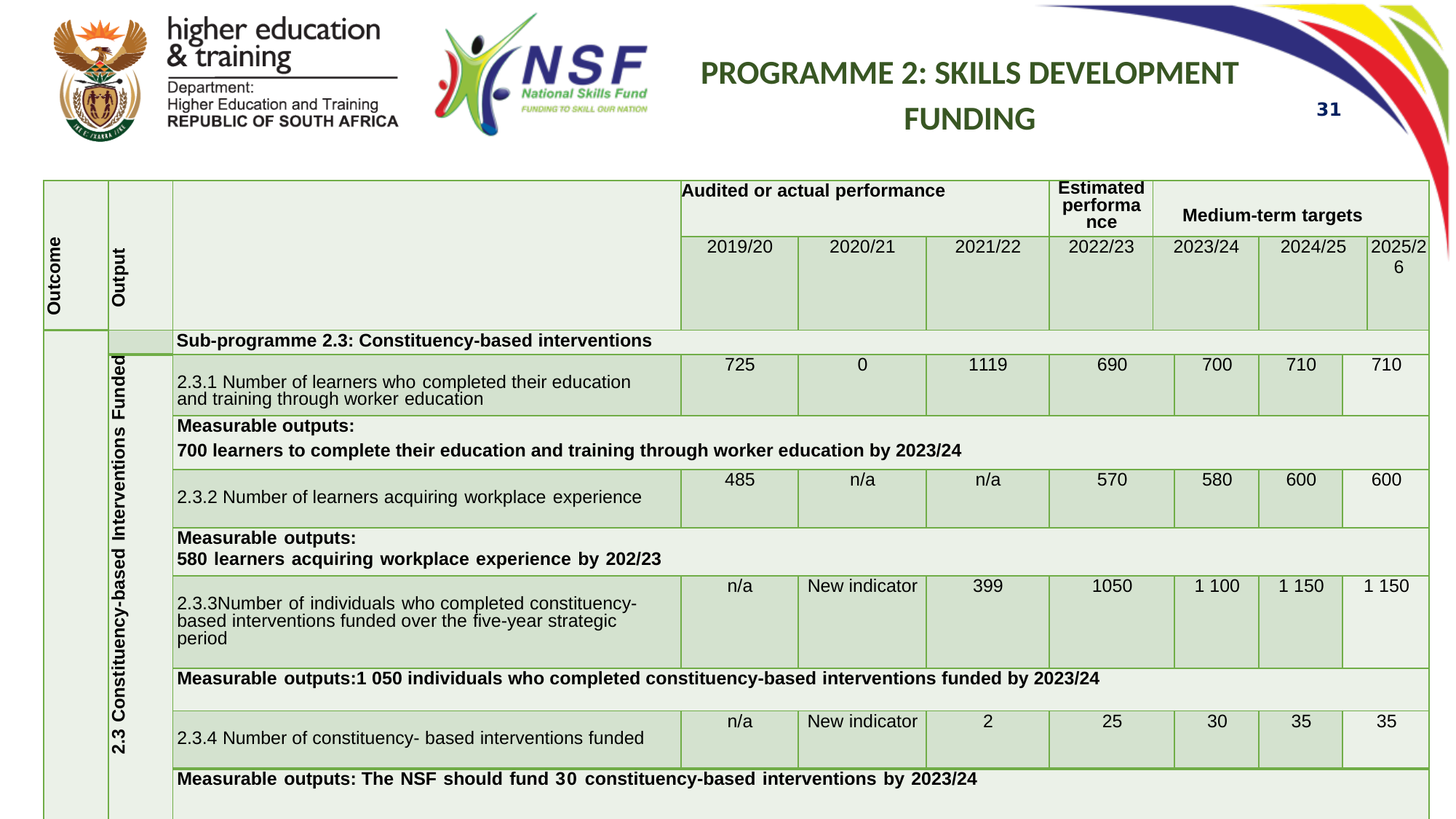

PROGRAMME 2: SKILLS DEVELOPMENT FUNDING
31

| Outcome | Output |  | Audited or actual performance |  |  | Estimated performance | Medium-term targets | Medium-term targets |  |  |  |
| --- | --- | --- | --- | --- | --- | --- | --- | --- | --- | --- | --- |
|  |  |  | 2019/20 | 2020/21 | 2021/22 | 2022/23 | 2023/24 | 2022/23 | 2024/25 |  | 2025/26 |
|  |  | Sub-programme 2.3: Constituency-based interventions |  |  |  |  |  |  |  |  |  |
|  | 2.3 Constituency-based Interventions Funded | 2.3.1 Number of learners who completed their education and training through worker education | 725 | 0 | 1119 | 690 |  | 700 | 710 | 710 | 710 |
|  |  | Measurable outputs: 700 learners to complete their education and training through worker education by 2023/24 |  |  |  |  |  |  |  |  |  |
|  |  | 2.3.2 Number of learners acquiring workplace experience | 485 | n/a | n/a | 570 |  | 580 | 600 | 600 | 600 |
|  |  | Measurable outputs: 580 learners acquiring workplace experience by 202/23 |  |  |  |  |  |  |  |  |  |
|  |  | 2.3.3Number of individuals who completed constituency-based interventions funded over the five-year strategic period | n/a | New indicator | 399 | 1050 |  | 1 100 | 1 150 | 1 150 | 1 150 |
|  |  | Measurable outputs:1 050 individuals who completed constituency-based interventions funded by 2023/24 |  |  |  |  |  |  |  |  |  |
|  |  | 2.3.4 Number of constituency- based interventions funded | n/a | New indicator | 2 | 25 |  | 30 | 35 | 35 | 35 |
|  |  | Measurable outputs: The NSF should fund 30 constituency-based interventions by 2023/24 |  |  |  |  |  |  |  |  |  |